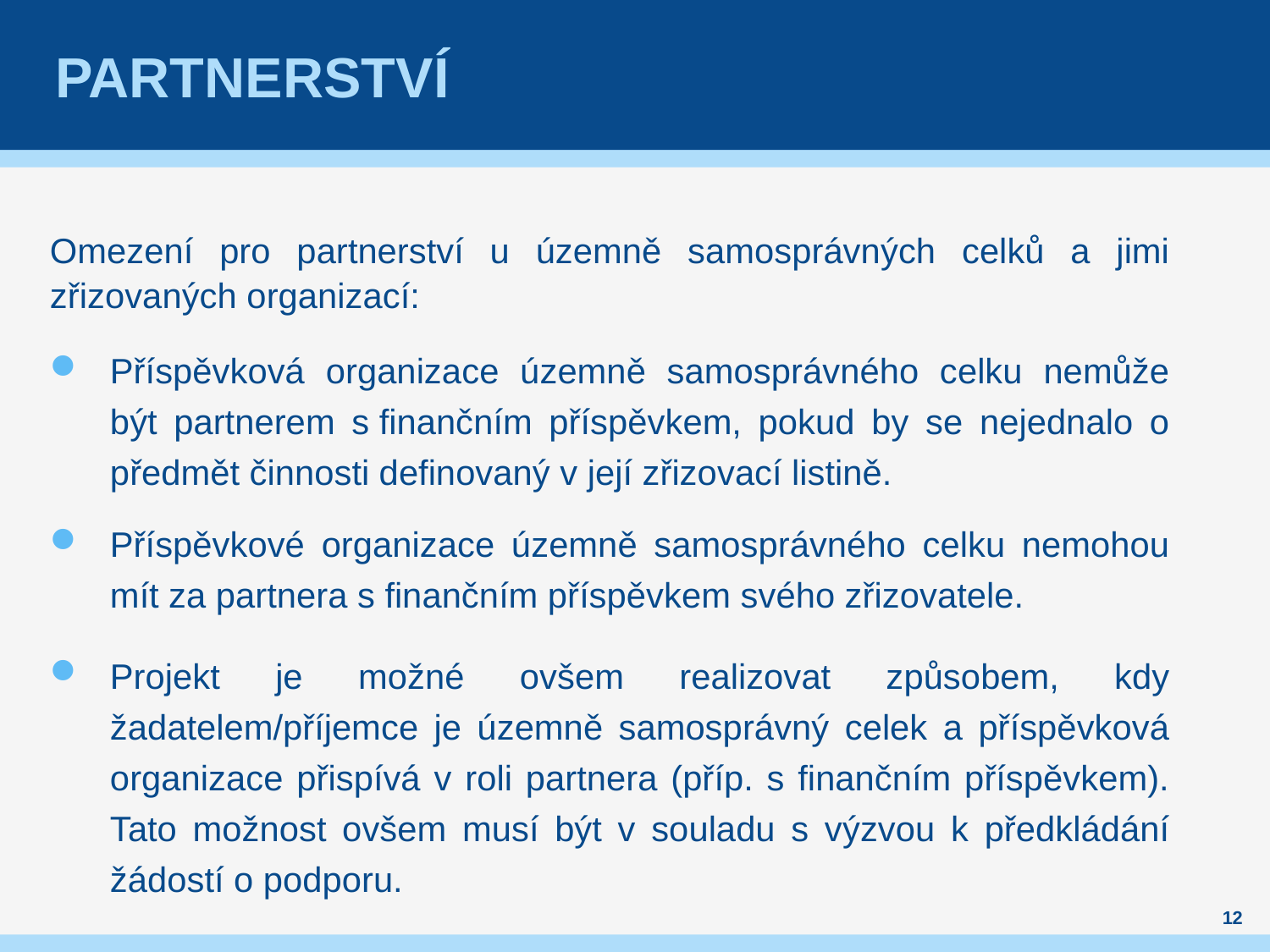

# Partnerství
Omezení pro partnerství u územně samosprávných celků a jimi zřizovaných organizací:
Příspěvková organizace územně samosprávného celku nemůže být partnerem s finančním příspěvkem, pokud by se nejednalo o předmět činnosti definovaný v její zřizovací listině.
Příspěvkové organizace územně samosprávného celku nemohou mít za partnera s finančním příspěvkem svého zřizovatele.
Projekt je možné ovšem realizovat způsobem, kdy žadatelem/příjemce je územně samosprávný celek a příspěvková organizace přispívá v roli partnera (příp. s finančním příspěvkem). Tato možnost ovšem musí být v souladu s výzvou k předkládání žádostí o podporu.

12